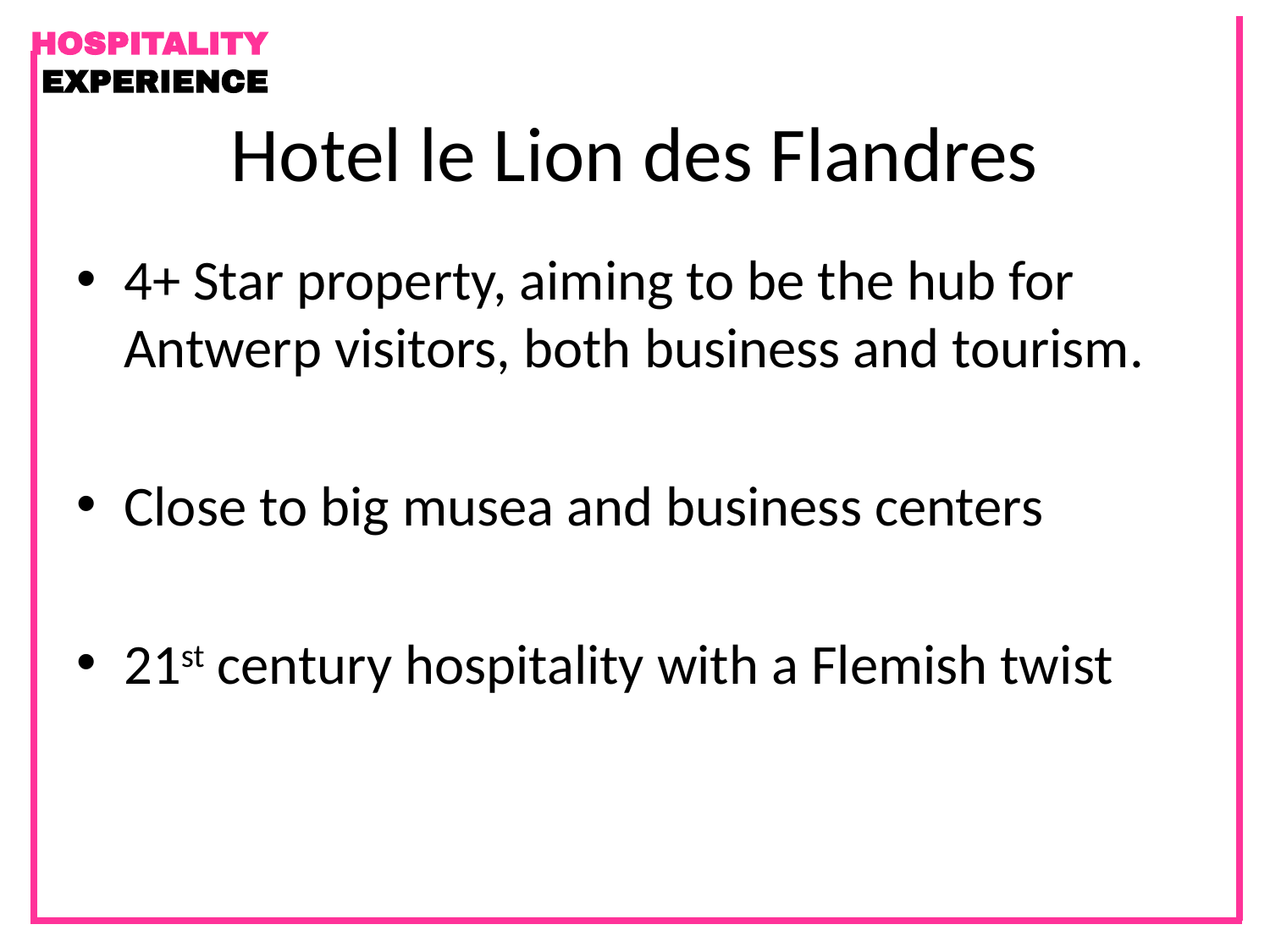

# Hotel le Lion des Flandres
4+ Star property, aiming to be the hub for Antwerp visitors, both business and tourism.

Close to big musea and business centers

21st century hospitality with a Flemish twist